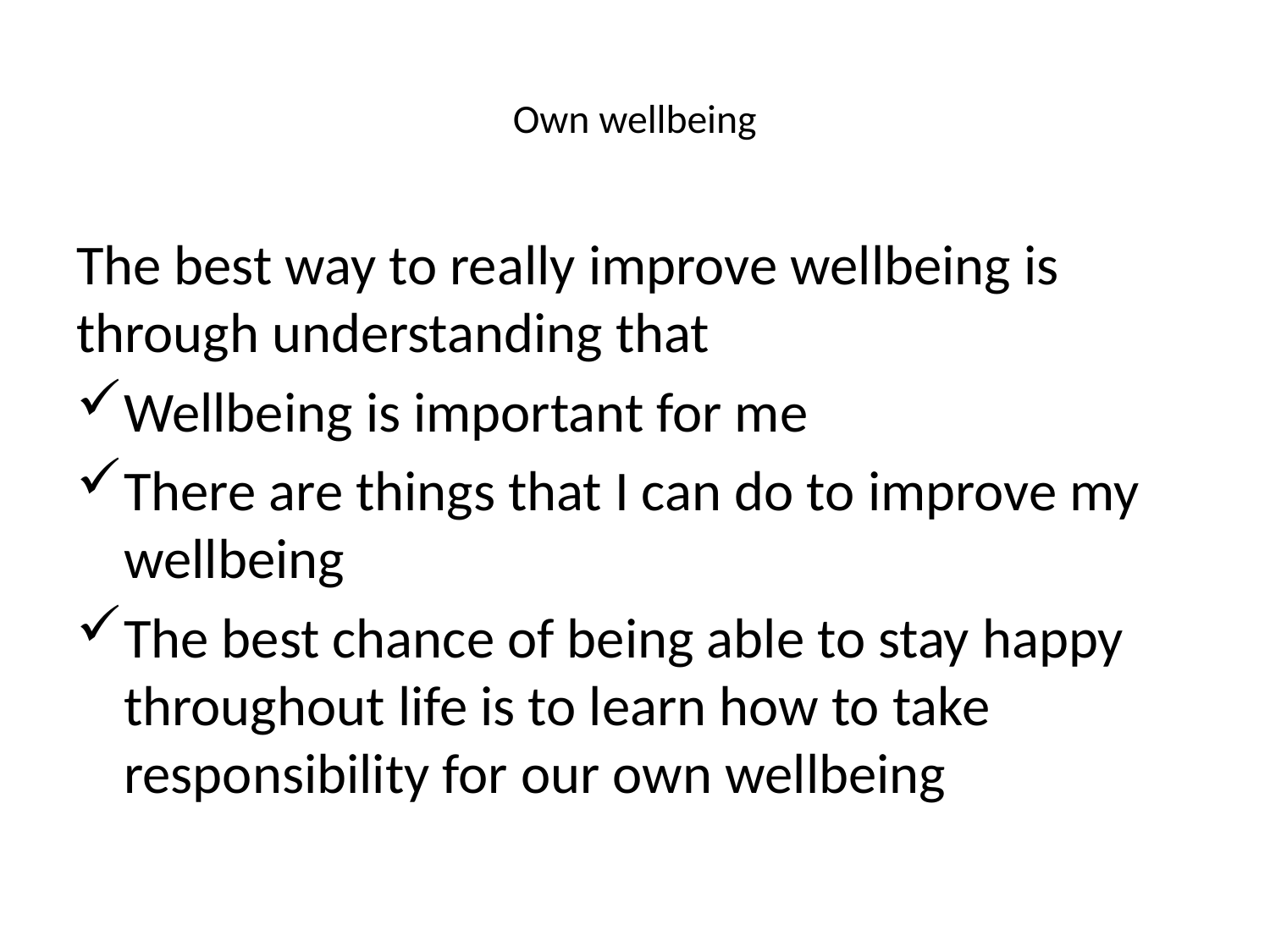

# Own wellbeing
The best way to really improve wellbeing is through understanding that
Wellbeing is important for me
There are things that I can do to improve my wellbeing
The best chance of being able to stay happy throughout life is to learn how to take responsibility for our own wellbeing